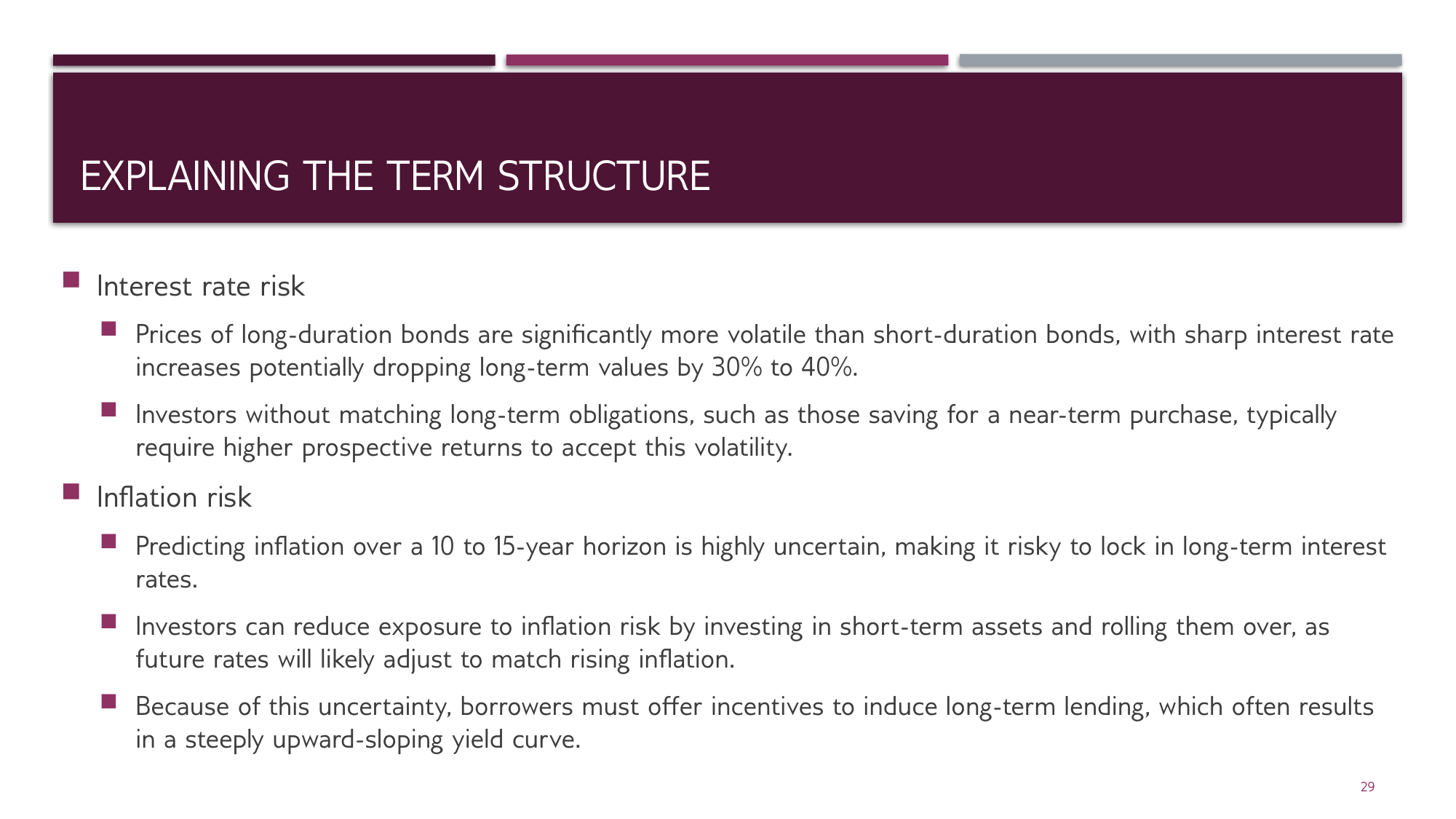

# Explaining the term structure
Interest rate risk
Prices of long-duration bonds are significantly more volatile than short-duration bonds, with sharp interest rate increases potentially dropping long-term values by 30% to 40%.
Investors without matching long-term obligations, such as those saving for a near-term purchase, typically require higher prospective returns to accept this volatility.
Inflation risk
Predicting inflation over a 10 to 15-year horizon is highly uncertain, making it risky to lock in long-term interest rates.
Investors can reduce exposure to inflation risk by investing in short-term assets and rolling them over, as future rates will likely adjust to match rising inflation.
Because of this uncertainty, borrowers must offer incentives to induce long-term lending, which often results in a steeply upward-sloping yield curve.
29